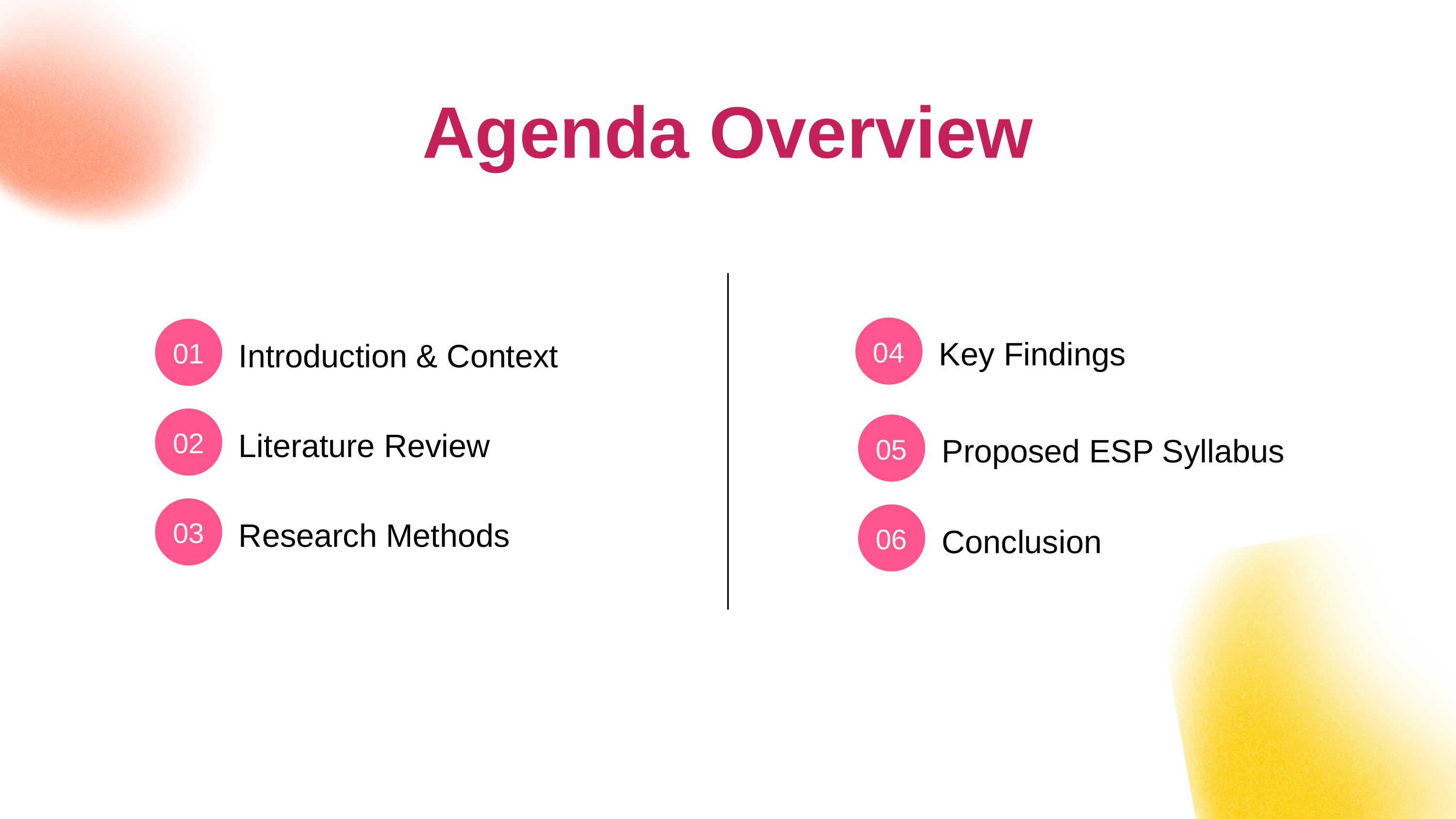

Agenda Overview

04

01
Key Findings
Introduction & Context

02

05
Literature Review
Proposed ESP Syllabus

03

06
Research Methods
Conclusion